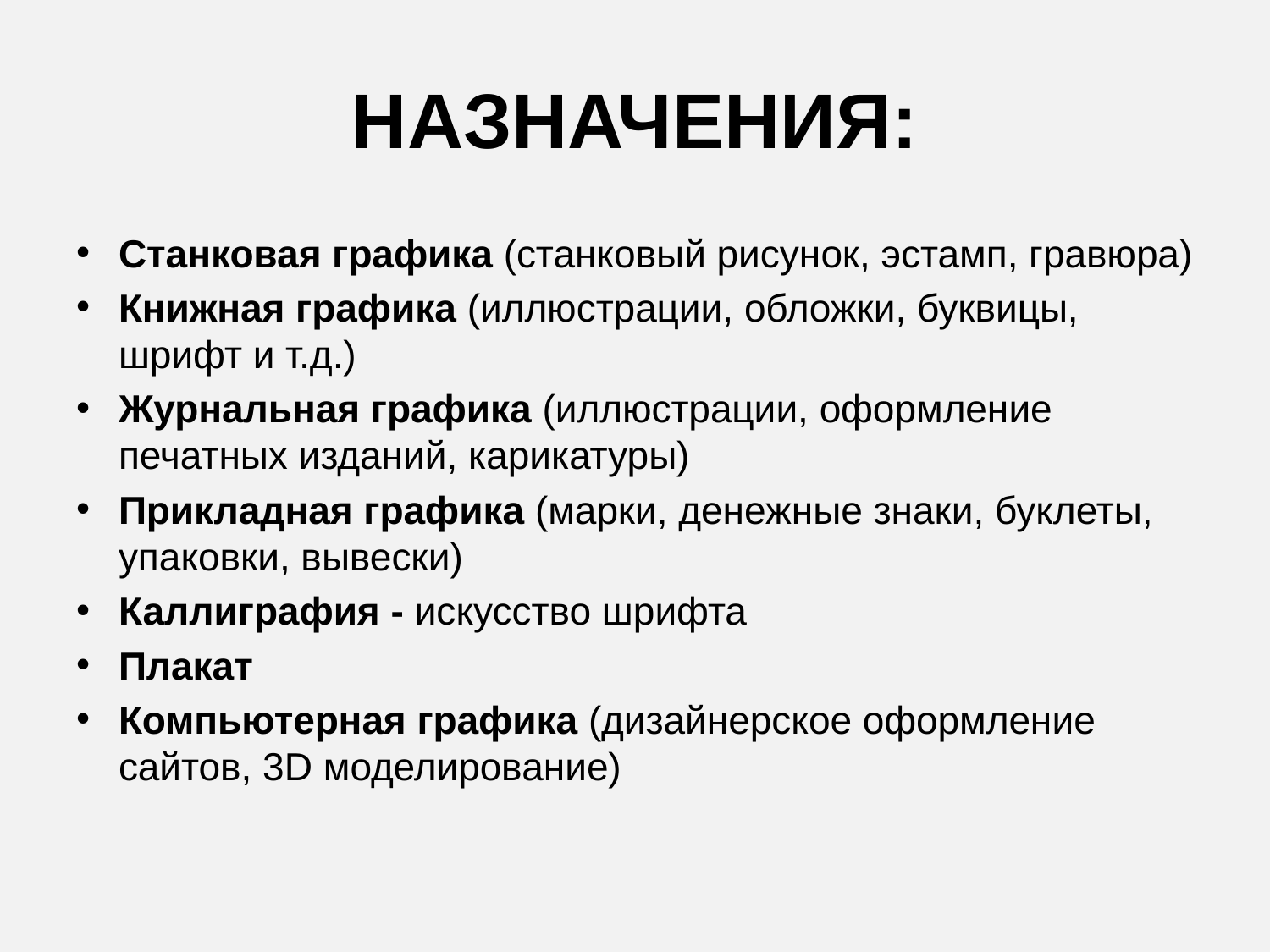

# НАЗНАЧЕНИЯ:
Станковая графика (станковый рисунок, эстамп, гравюра)
Книжная графика (иллюстрации, обложки, буквицы, шрифт и т.д.)
Журнальная графика (иллюстрации, оформление печатных изданий, карикатуры)
Прикладная графика (марки, денежные знаки, буклеты, упаковки, вывески)
Каллиграфия - искусство шрифта
Плакат
Компьютерная графика (дизайнерское оформление сайтов, 3D моделирование)